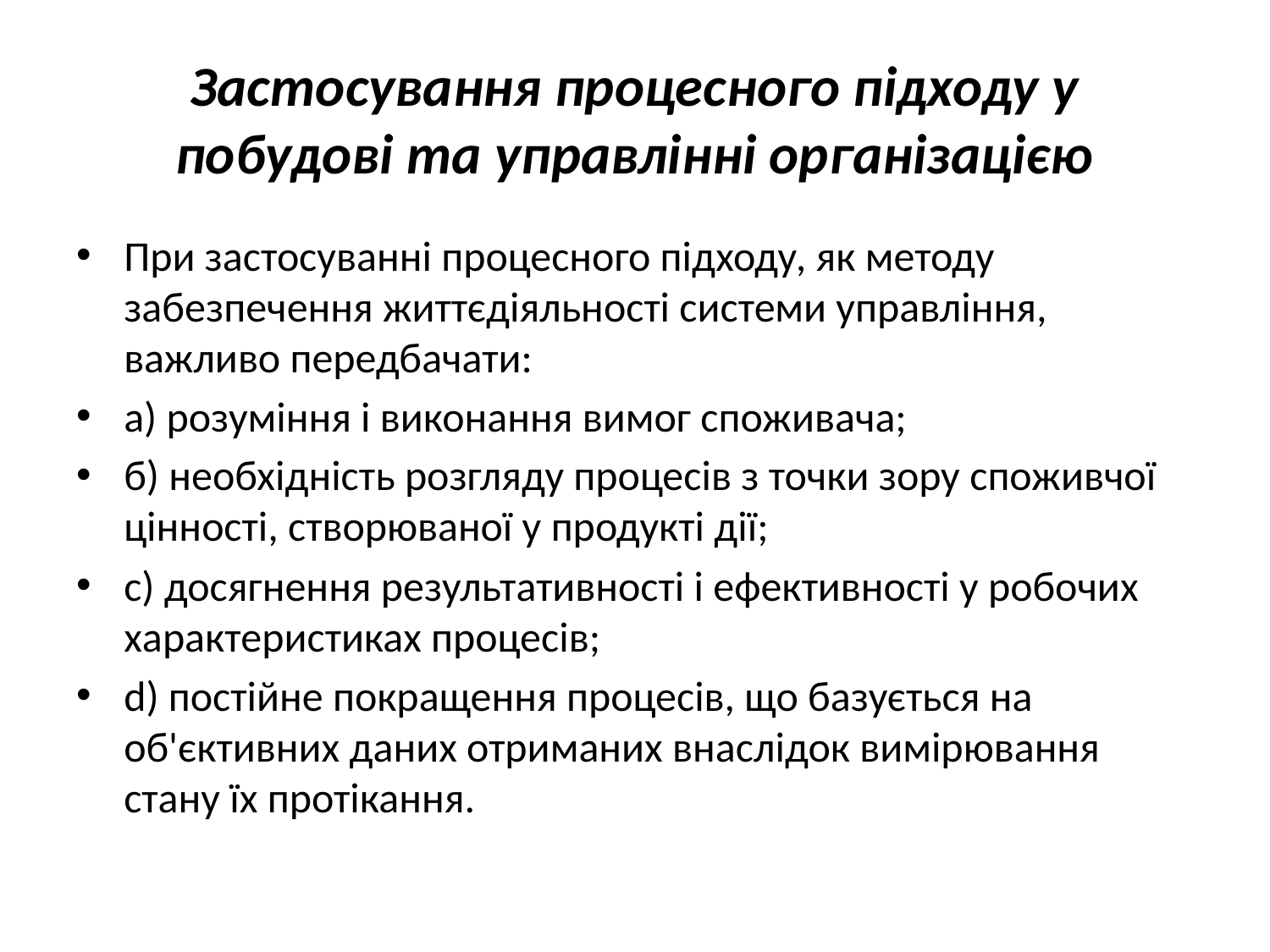

# Застосування процесного підходу у побудові та управлінні організацією
При застосуванні процесного підходу, як методу забезпечення життєдіяльності системи управління, важливо передбачати:
а) розуміння і виконання вимог споживача;
б) необхідність розгляду процесів з точки зору споживчої цінності, створюваної у продукті дії;
с) досягнення результативності і ефективності у робочих характеристиках процесів;
d) постійне покращення процесів, що базується на об'єктивних даних отриманих внаслідок вимірювання стану їх протікання.